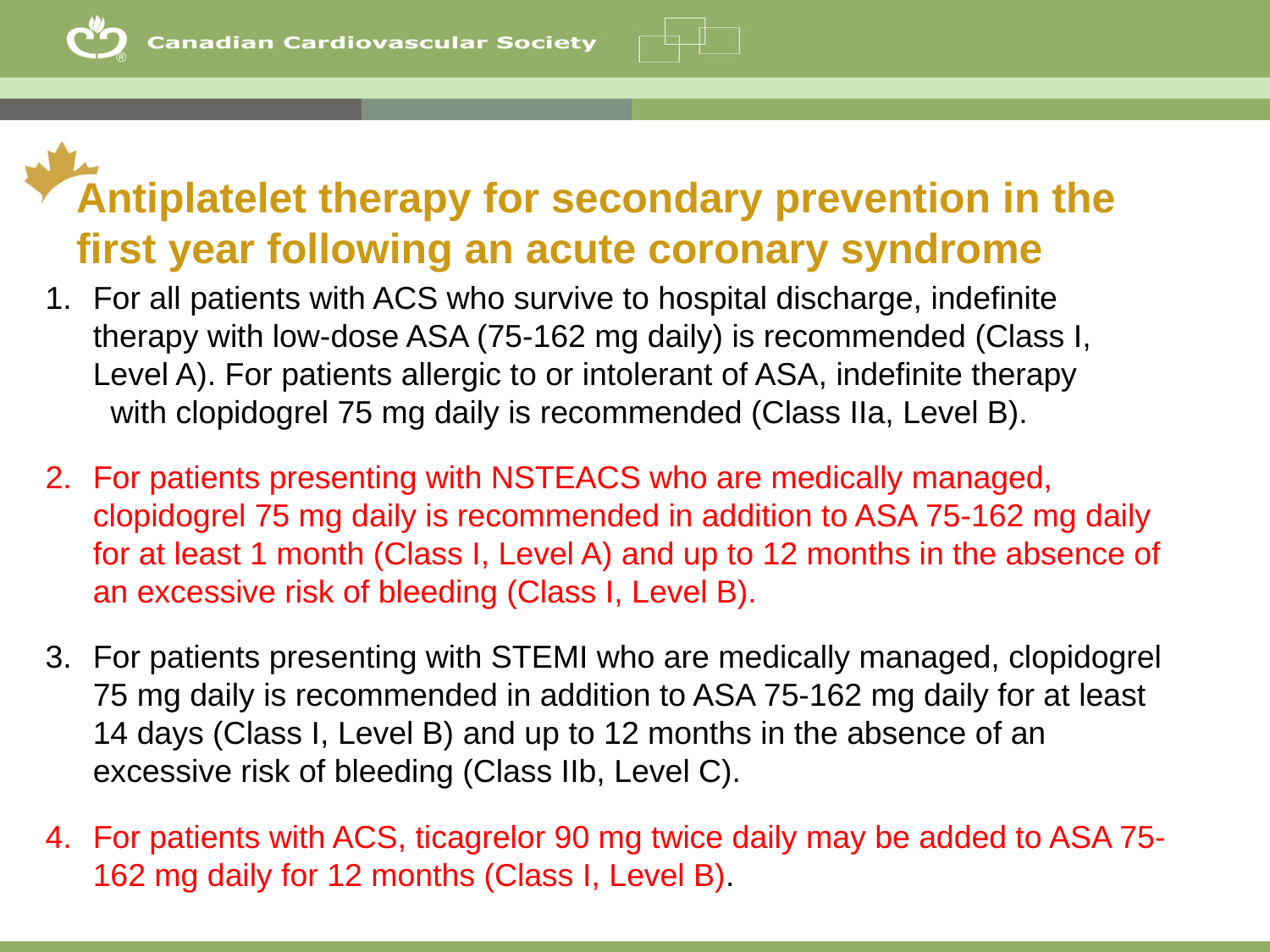

# Antiplatelet therapy for secondary prevention in the first year following an acute coronary syndrome
For all patients with ACS who survive to hospital discharge, indefinite therapy with low-dose ASA (75-162 mg daily) is recommended (Class I, Level A). For patients allergic to or intolerant of ASA, indefinite therapy             with clopidogrel 75 mg daily is recommended (Class IIa, Level B).
For patients presenting with NSTEACS who are medically managed, clopidogrel 75 mg daily is recommended in addition to ASA 75-162 mg daily for at least 1 month (Class I, Level A) and up to 12 months in the absence of an excessive risk of bleeding (Class I, Level B).
For patients presenting with STEMI who are medically managed, clopidogrel 75 mg daily is recommended in addition to ASA 75-162 mg daily for at least 14 days (Class I, Level B) and up to 12 months in the absence of an excessive risk of bleeding (Class IIb, Level C).
For patients with ACS, ticagrelor 90 mg twice daily may be added to ASA 75-162 mg daily for 12 months (Class I, Level B).